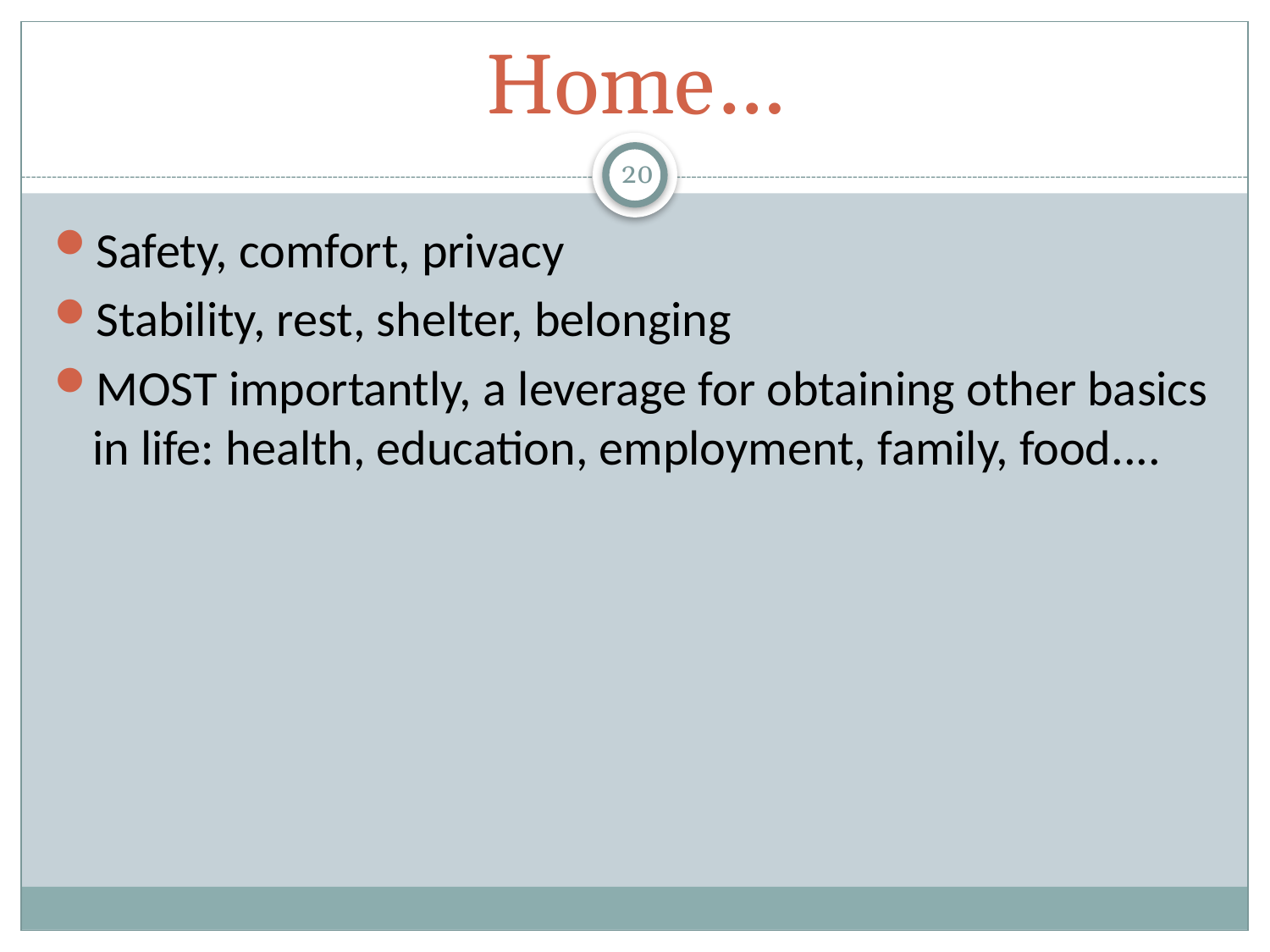

# Home…
20
Safety, comfort, privacy
Stability, rest, shelter, belonging
MOST importantly, a leverage for obtaining other basics in life: health, education, employment, family, food....